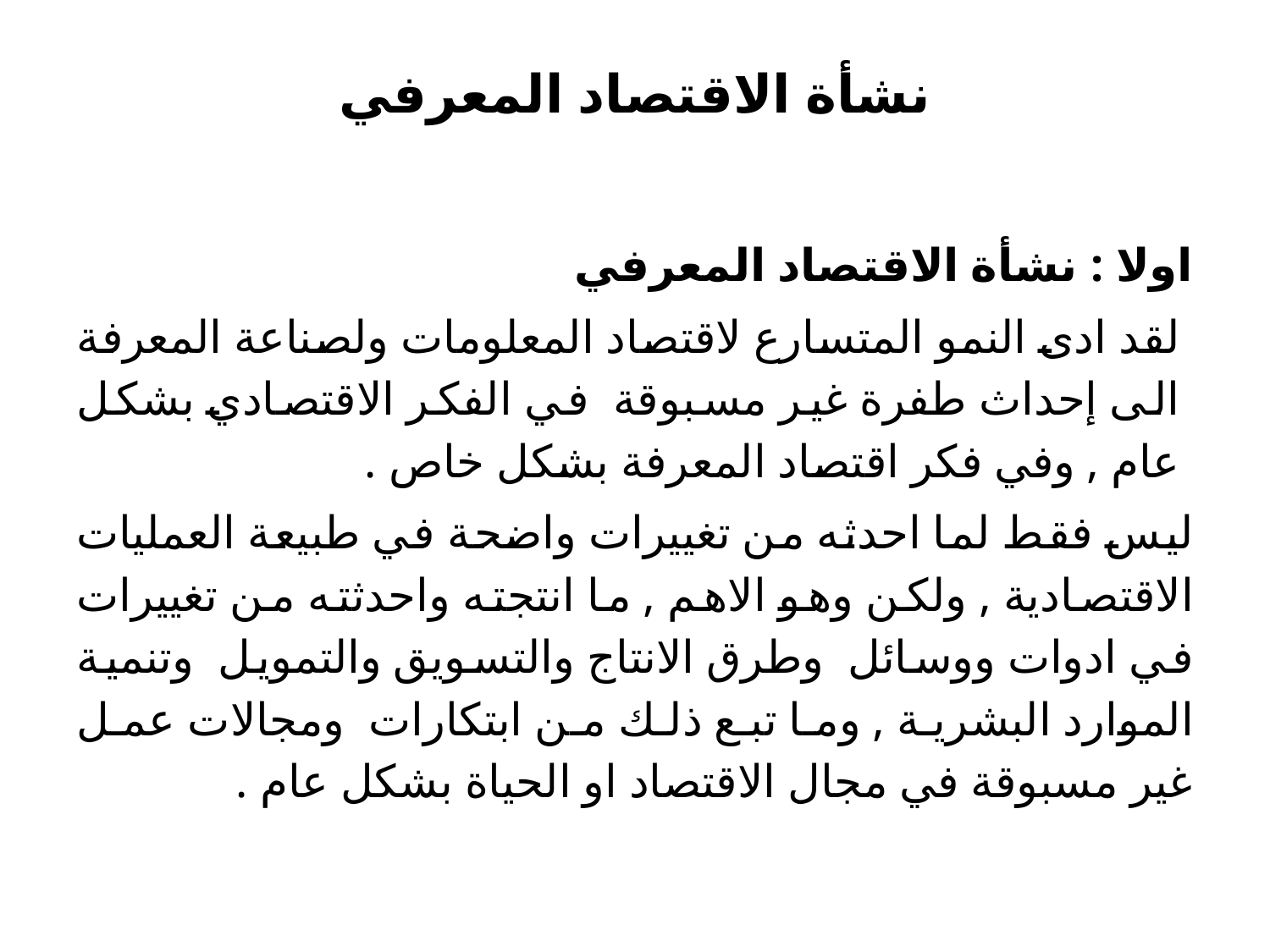

# نشأة الاقتصاد المعرفي
اولا : نشأة الاقتصاد المعرفي
لقد ادى النمو المتسارع لاقتصاد المعلومات ولصناعة المعرفة الى إحداث طفرة غير مسبوقة  في الفكر الاقتصادي بشكل عام , وفي فكر اقتصاد المعرفة بشكل خاص .
ليس فقط لما احدثه من تغييرات واضحة في طبيعة العمليات الاقتصادية , ولكن وهو الاهم , ما انتجته واحدثته من تغييرات في ادوات ووسائل  وطرق الانتاج والتسويق والتمويل  وتنمية الموارد البشرية , وما تبع ذلك من ابتكارات  ومجالات عمل غير مسبوقة في مجال الاقتصاد او الحياة بشكل عام .